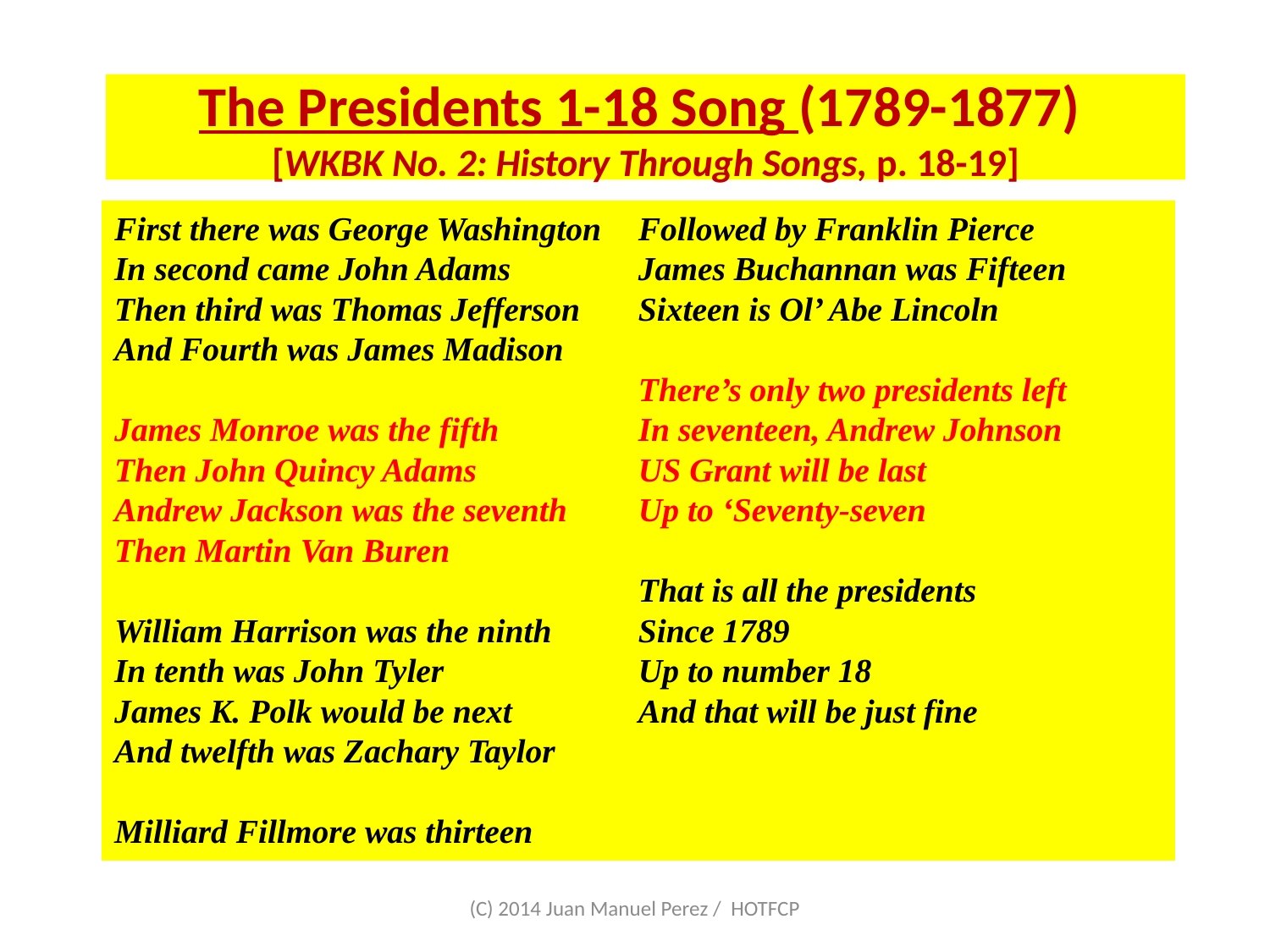

# The Presidents 1-18 Song (1789-1877) [WKBK No. 2: History Through Songs, p. 18-19]
First there was George Washington
In second came John Adams
Then third was Thomas Jefferson
And Fourth was James Madison

James Monroe was the fifth
Then John Quincy Adams
Andrew Jackson was the seventh
Then Martin Van Buren

William Harrison was the ninth
In tenth was John Tyler
James K. Polk would be next
And twelfth was Zachary Taylor

Milliard Fillmore was thirteen
Followed by Franklin Pierce
James Buchannan was Fifteen
Sixteen is Ol’ Abe Lincoln

There’s only two presidents left
In seventeen, Andrew Johnson
US Grant will be last
Up to ‘Seventy-seven

That is all the presidents
Since 1789
Up to number 18
And that will be just fine
(C) 2014 Juan Manuel Perez /  HOTFCP